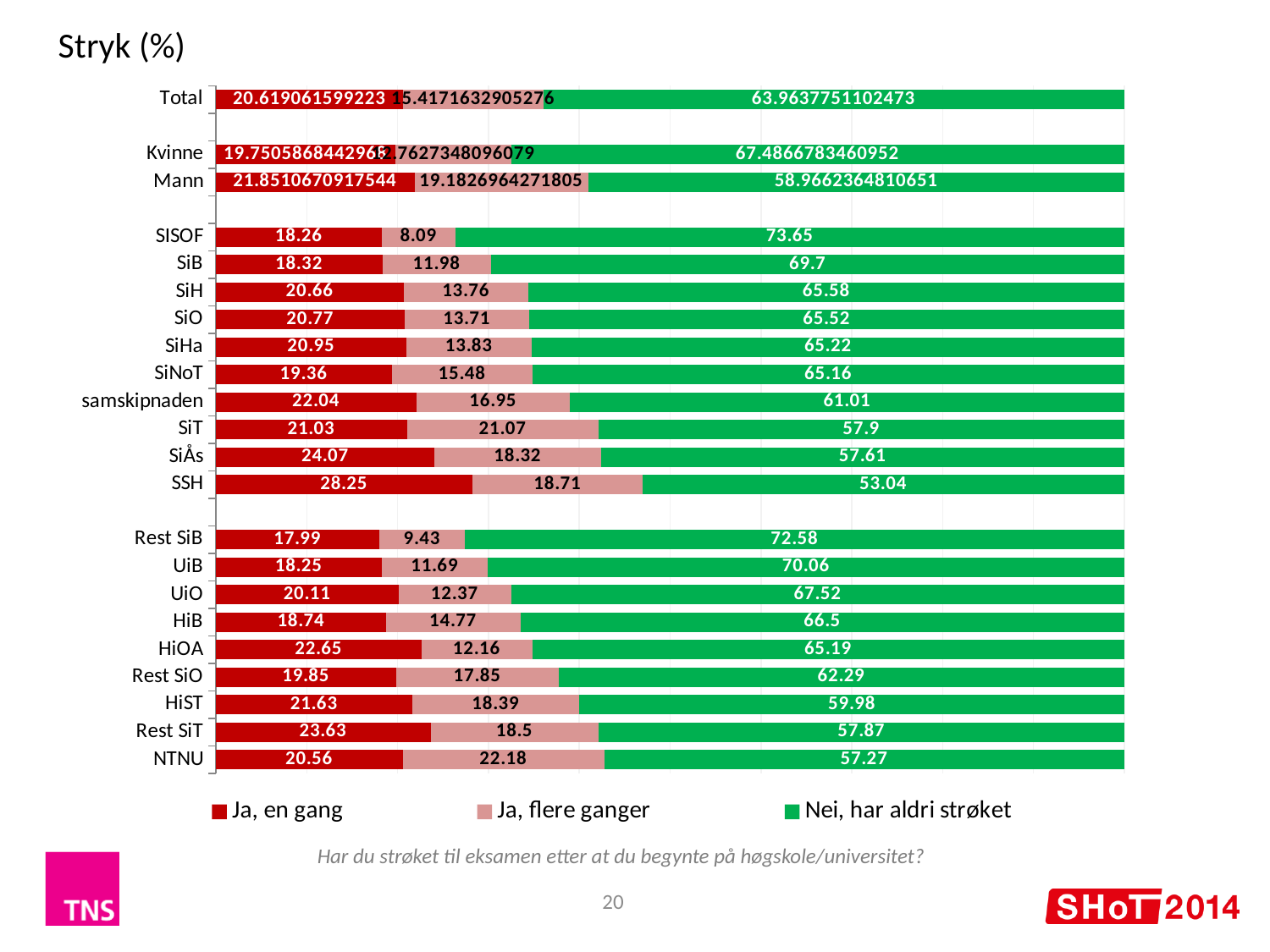

Stryk (%)

### Chart

| Category | Ja, en gang | Ja, flere ganger | Nei, har aldri strøket |
|---|---|---|---|
| Total | 20.619061599223013 | 15.417163290527633 | 63.96377511024731 |
|  | None | None | None |
| Kvinne | 19.75058684429675 | 12.762734809607943 | 67.48667834609523 |
| Mann | 21.851067091754363 | 19.182696427180534 | 58.96623648106512 |
|  | None | None | None |
| SISOF | 18.26 | 8.09 | 73.65 |
| SiB | 18.32 | 11.98 | 69.7 |
| SiH | 20.66 | 13.76 | 65.58 |
| SiO | 20.77 | 13.71 | 65.52 |
| SiHa | 20.95 | 13.83 | 65.22 |
| SiNoT | 19.36 | 15.48 | 65.16 |
| samskipnaden | 22.04 | 16.95 | 61.01 |
| SiT | 21.03 | 21.07 | 57.9 |
| SiÅs | 24.07 | 18.32 | 57.61 |
| SSH | 28.25 | 18.71 | 53.04 |
|  | None | None | None |
| Rest SiB | 17.99 | 9.43 | 72.58 |
| UiB | 18.25 | 11.69 | 70.06 |
| UiO | 20.11 | 12.37 | 67.52 |
| HiB | 18.74 | 14.77 | 66.5 |
| HiOA | 22.65 | 12.16 | 65.19 |
| Rest SiO | 19.85 | 17.85 | 62.29 |
| HiST | 21.63 | 18.39 | 59.98 |
| Rest SiT | 23.63 | 18.5 | 57.87 |
| NTNU | 20.56 | 22.18 | 57.27 |
Har du strøket til eksamen etter at du begynte på høgskole/universitet?
20